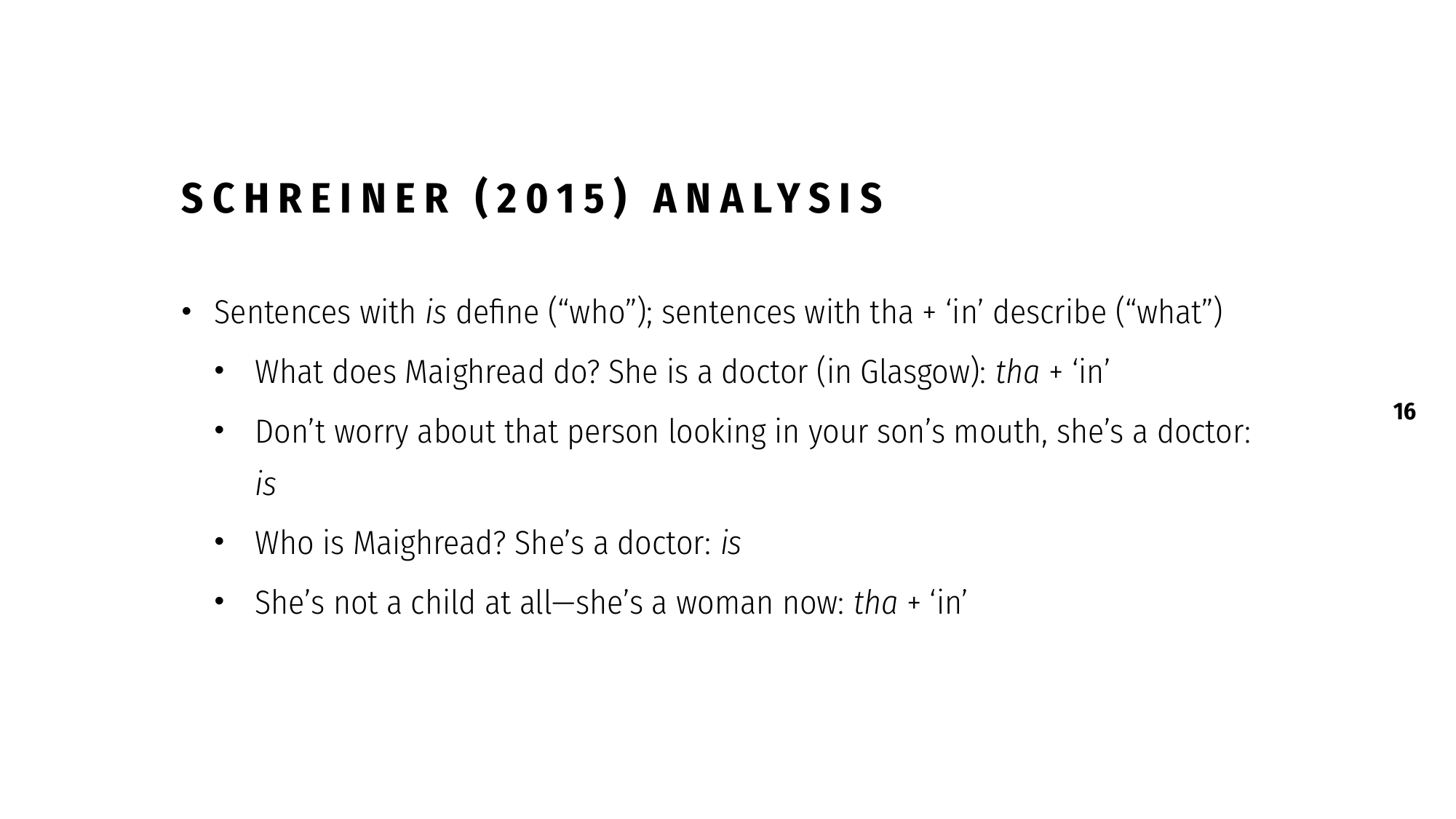

# Schreiner (2015) analysis
Sentences with is define (“who”); sentences with tha + ‘in’ describe (“what”)
What does Maighread do? She is a doctor (in Glasgow): tha + ‘in’
Don’t worry about that person looking in your son’s mouth, she’s a doctor: is
Who is Maighread? She’s a doctor: is
She’s not a child at all—she’s a woman now: tha + ‘in’
16